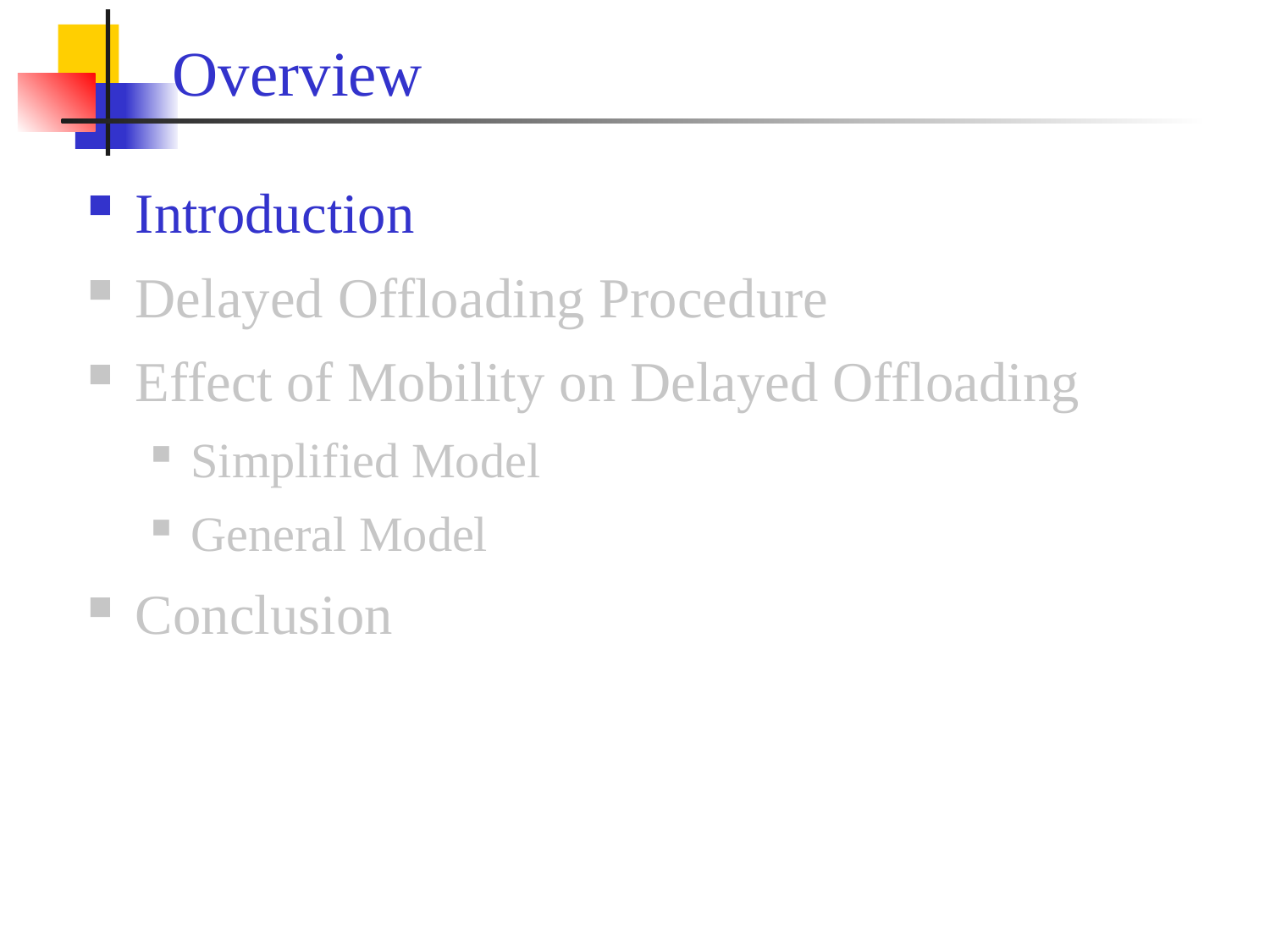

# Overview
Introduction
Delayed Offloading Procedure
Effect of Mobility on Delayed Offloading
Simplified Model
General Model
Conclusion